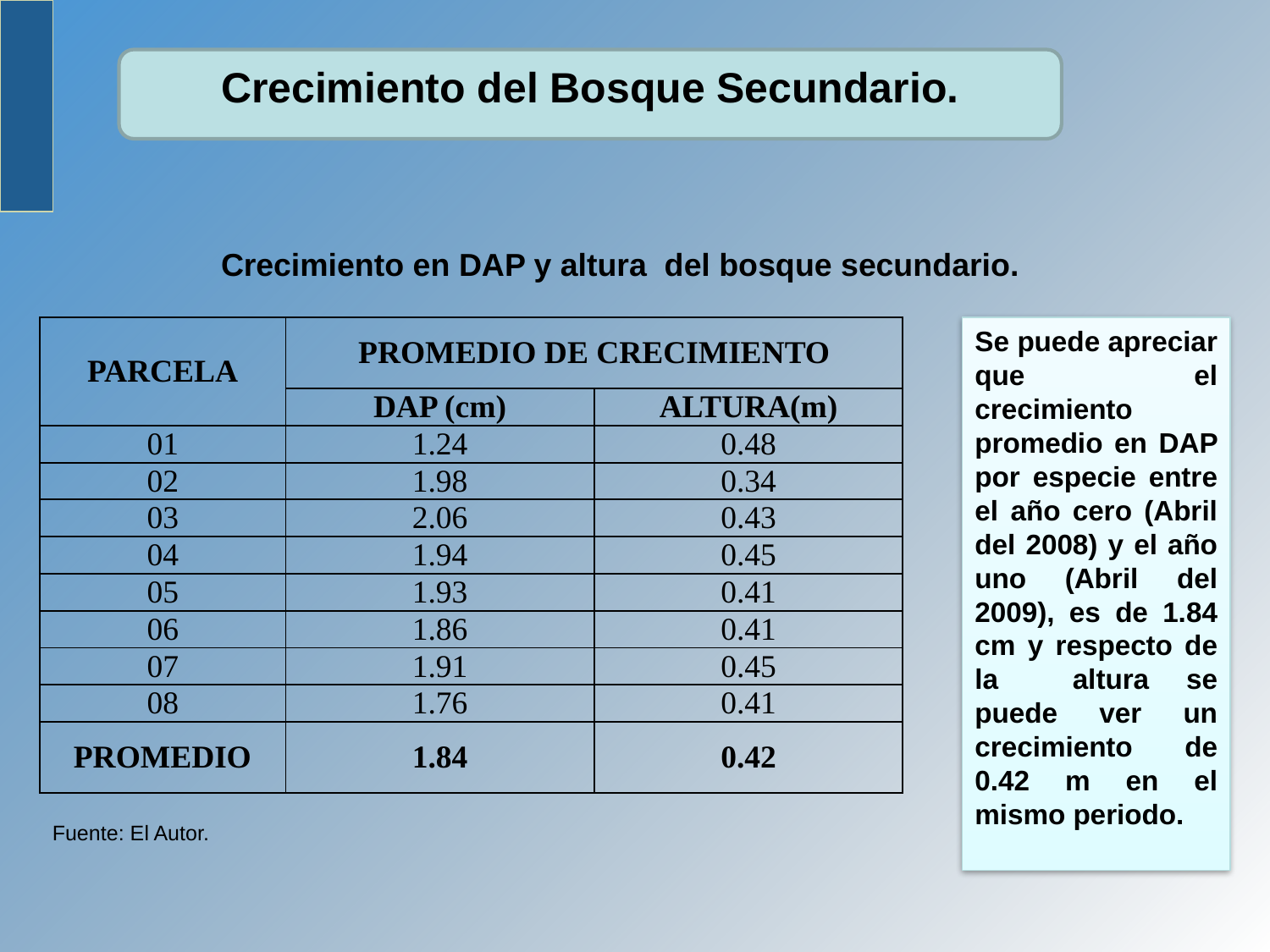

Crecimiento del Bosque Secundario.

Crecimiento en DAP y altura  del bosque secundario.

| PARCELA | PROMEDIO DE CRECIMIENTO |  |
| --- | --- | --- |
|  | DAP (cm) | ALTURA(m) |
| 01 | 1.24 | 0.48 |
| 02 | 1.98 | 0.34 |
| 03 | 2.06 | 0.43 |
| 04 | 1.94 | 0.45 |
| 05 | 1.93 | 0.41 |
| 06 | 1.86 | 0.41 |
| 07 | 1.91 | 0.45 |
| 08 | 1.76 | 0.41 |
| PROMEDIO | 1.84 | 0.42 |
Se puede apreciar que el crecimiento promedio en DAP por especie entre el año cero (Abril del 2008) y el año uno (Abril del 2009), es de 1.84 cm y respecto de la  altura se puede ver un crecimiento de 0.42 m en el mismo periodo.

Fuente: El Autor.